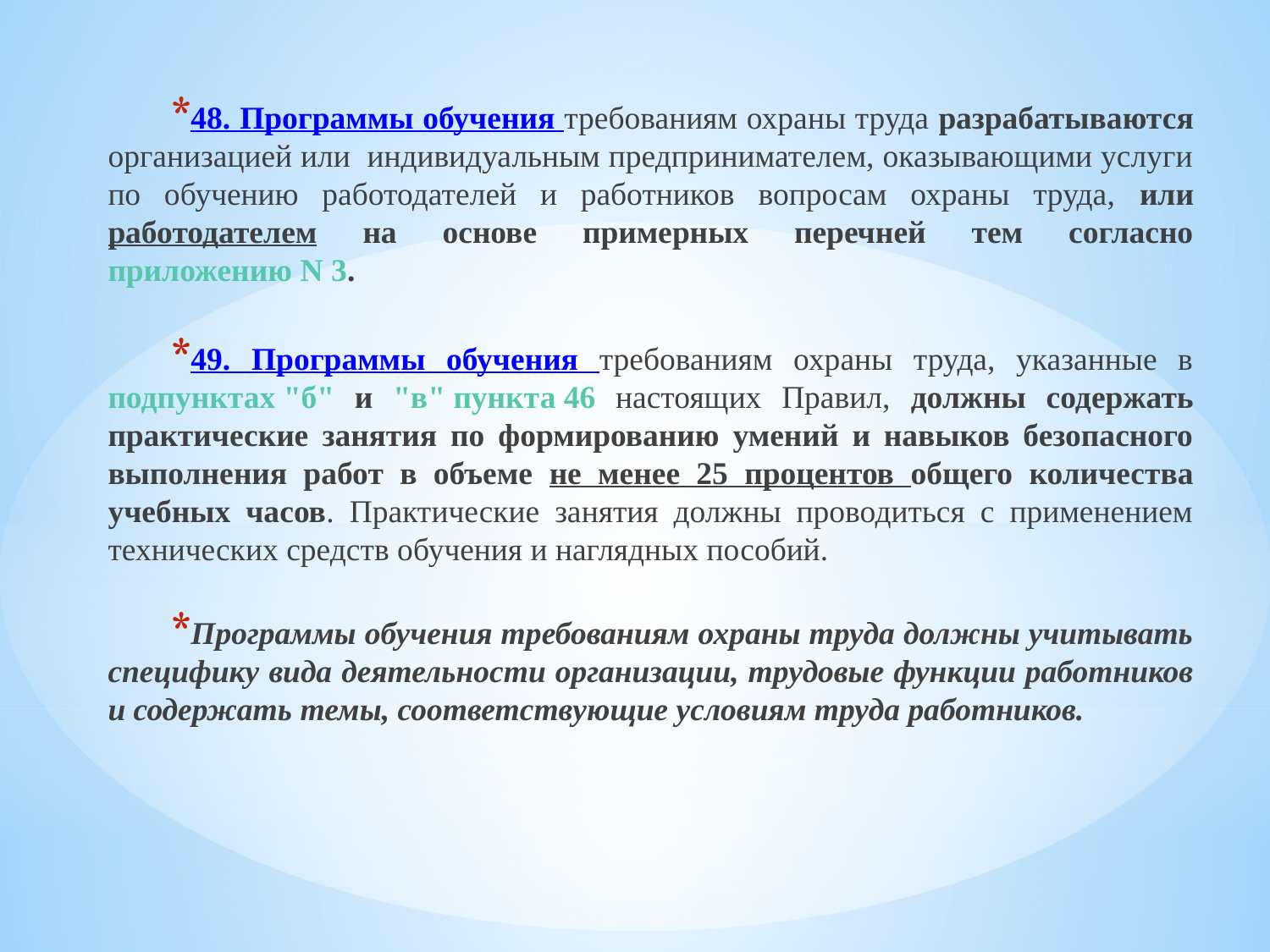

48. Программы обучения требованиям охраны труда разрабатываются организацией или  индивидуальным предпринимателем, оказывающими услуги по обучению работодателей и работников вопросам охраны труда, или работодателем на основе примерных перечней тем согласно приложению N 3.

49. Программы обучения требованиям охраны труда, указанные в подпунктах "б" и "в" пункта 46 настоящих Правил, должны содержать практические занятия по формированию умений и навыков безопасного выполнения работ в объеме не менее 25 процентов общего количества учебных часов. Практические занятия должны проводиться с применением технических средств обучения и наглядных пособий.

Программы обучения требованиям охраны труда должны учитывать специфику вида деятельности организации, трудовые функции работников и содержать темы, соответствующие условиям труда работников.